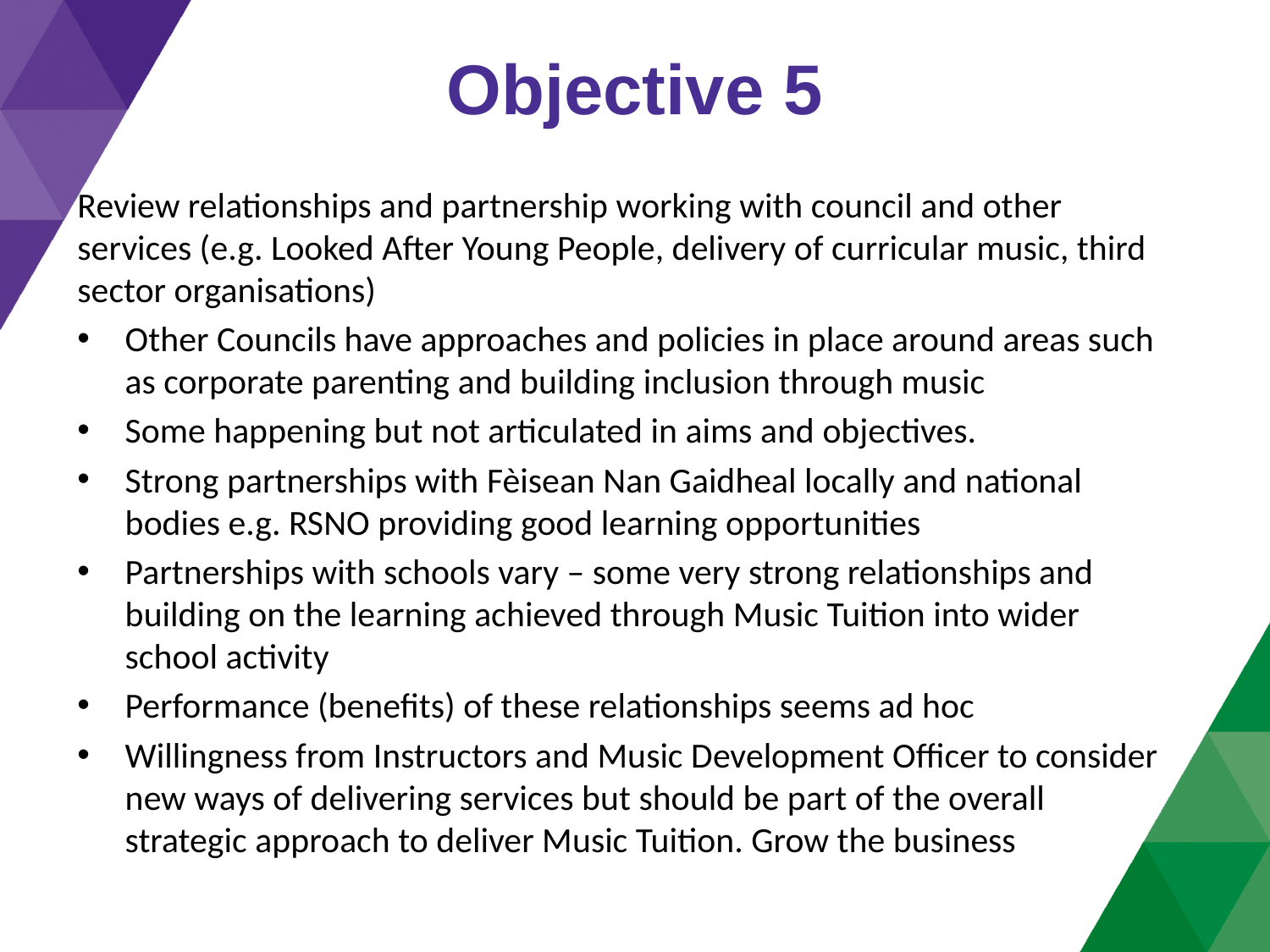

# Objective 5
Review relationships and partnership working with council and other services (e.g. Looked After Young People, delivery of curricular music, third sector organisations)
Other Councils have approaches and policies in place around areas such as corporate parenting and building inclusion through music
Some happening but not articulated in aims and objectives.
Strong partnerships with Fèisean Nan Gaidheal locally and national bodies e.g. RSNO providing good learning opportunities
Partnerships with schools vary – some very strong relationships and building on the learning achieved through Music Tuition into wider school activity
Performance (benefits) of these relationships seems ad hoc
Willingness from Instructors and Music Development Officer to consider new ways of delivering services but should be part of the overall strategic approach to deliver Music Tuition. Grow the business